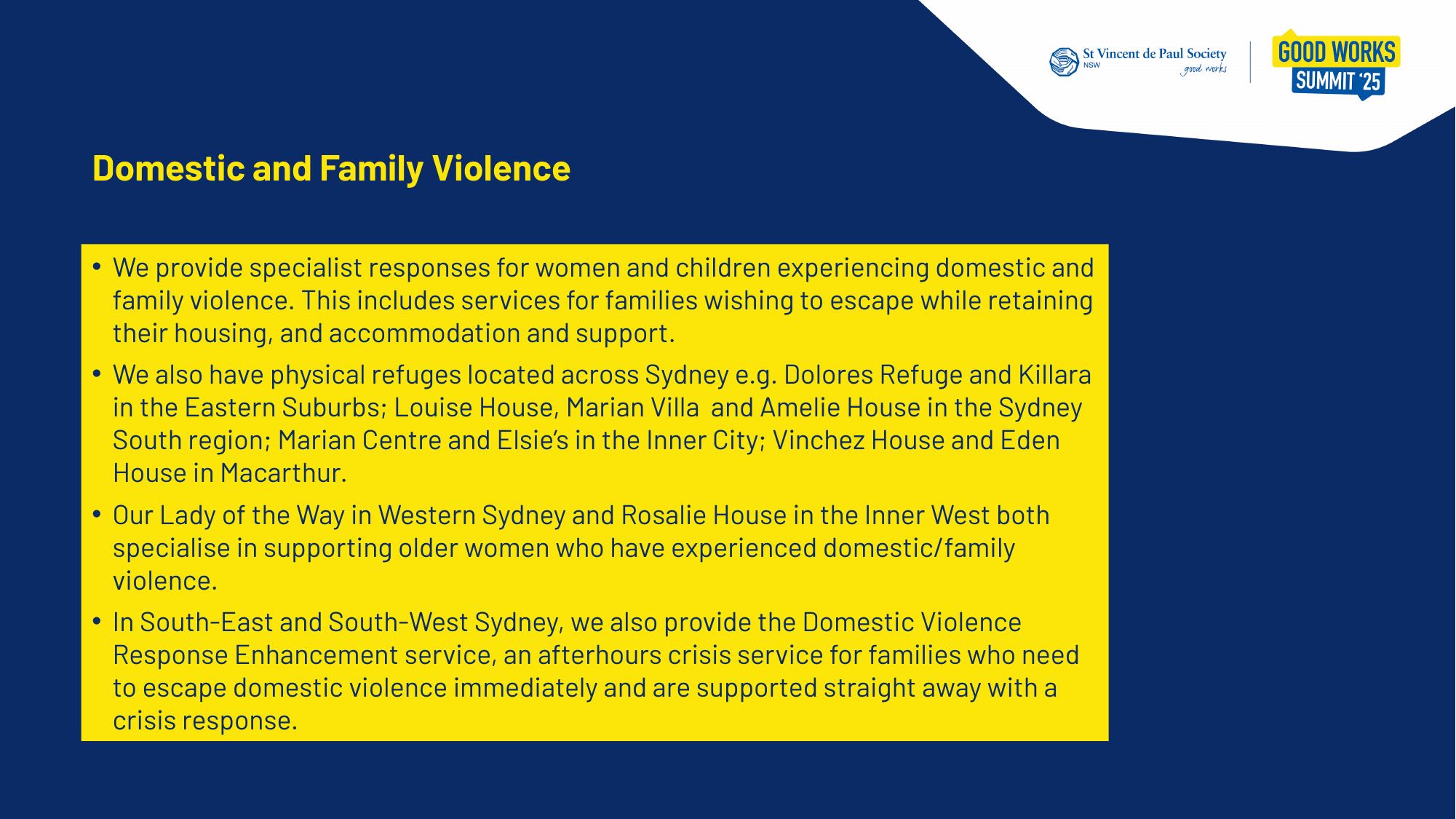

# Domestic and Family Violence
We provide specialist responses for women and children experiencing domestic and family violence. This includes services for families wishing to escape while retaining their housing, and accommodation and support.
We also have physical refuges located across Sydney e.g. Dolores Refuge and Killara in the Eastern Suburbs; Louise House, Marian Villa  and Amelie House in the Sydney South region; Marian Centre and Elsie’s in the Inner City; Vinchez House and Eden House in Macarthur.
Our Lady of the Way in Western Sydney and Rosalie House in the Inner West both specialise in supporting older women who have experienced domestic/family violence.
In South-East and South-West Sydney, we also provide the Domestic Violence Response Enhancement service, an afterhours crisis service for families who need to escape domestic violence immediately and are supported straight away with a crisis response.